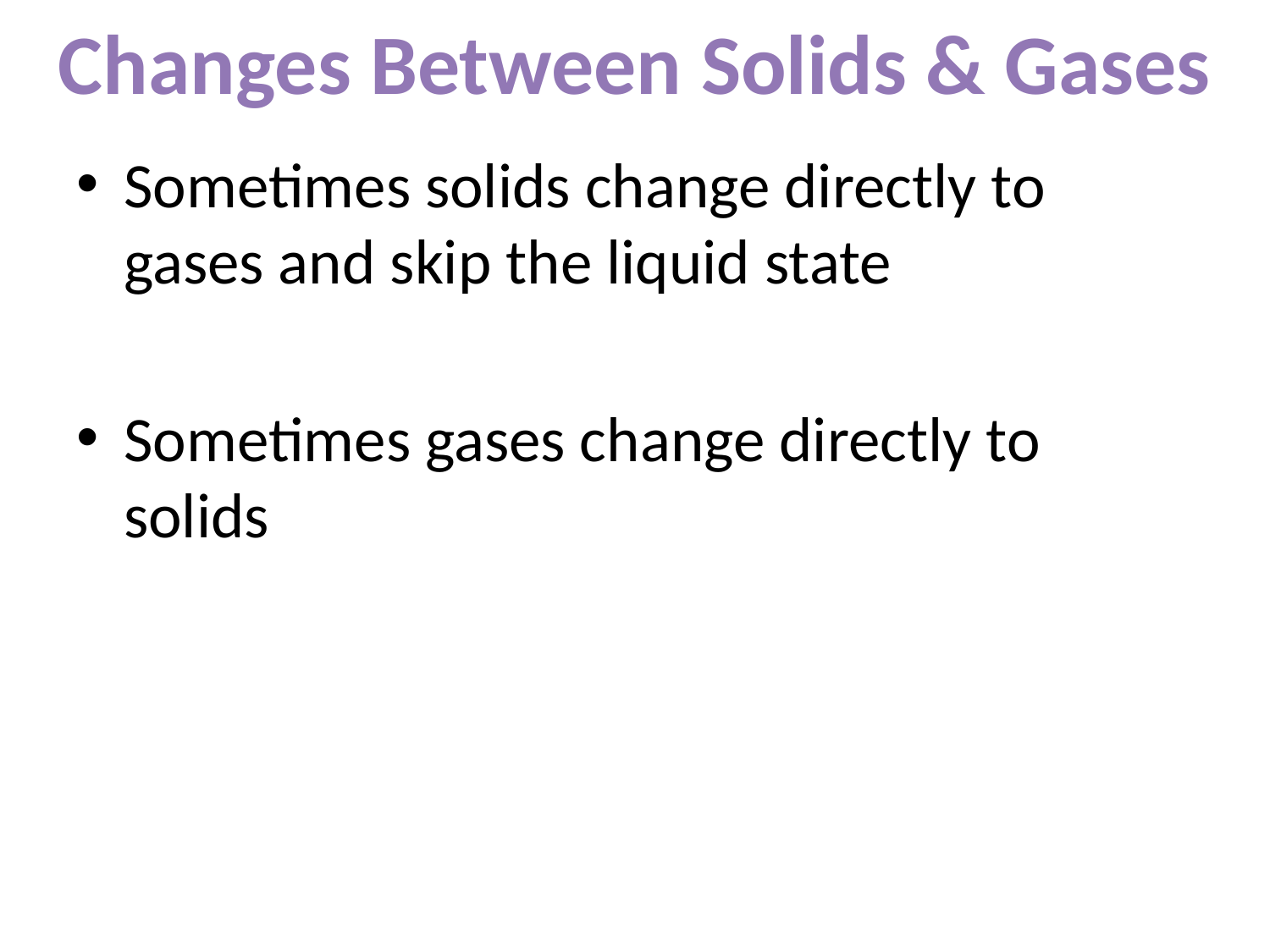

Changes Between Solids & Gases
Sometimes solids change directly to gases and skip the liquid state

Sometimes gases change directly to solids